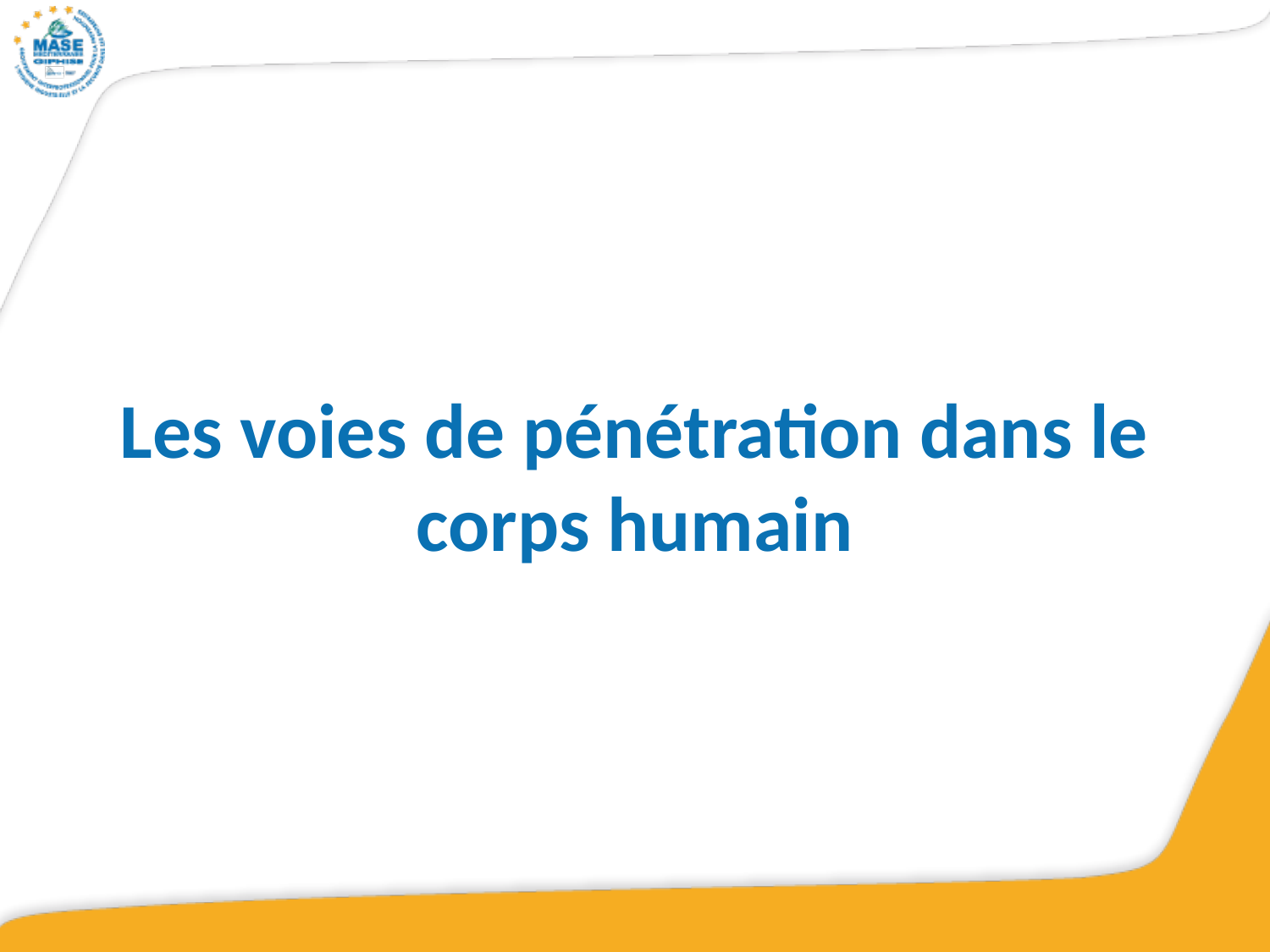

# Les voies de pénétration dans le corps humain